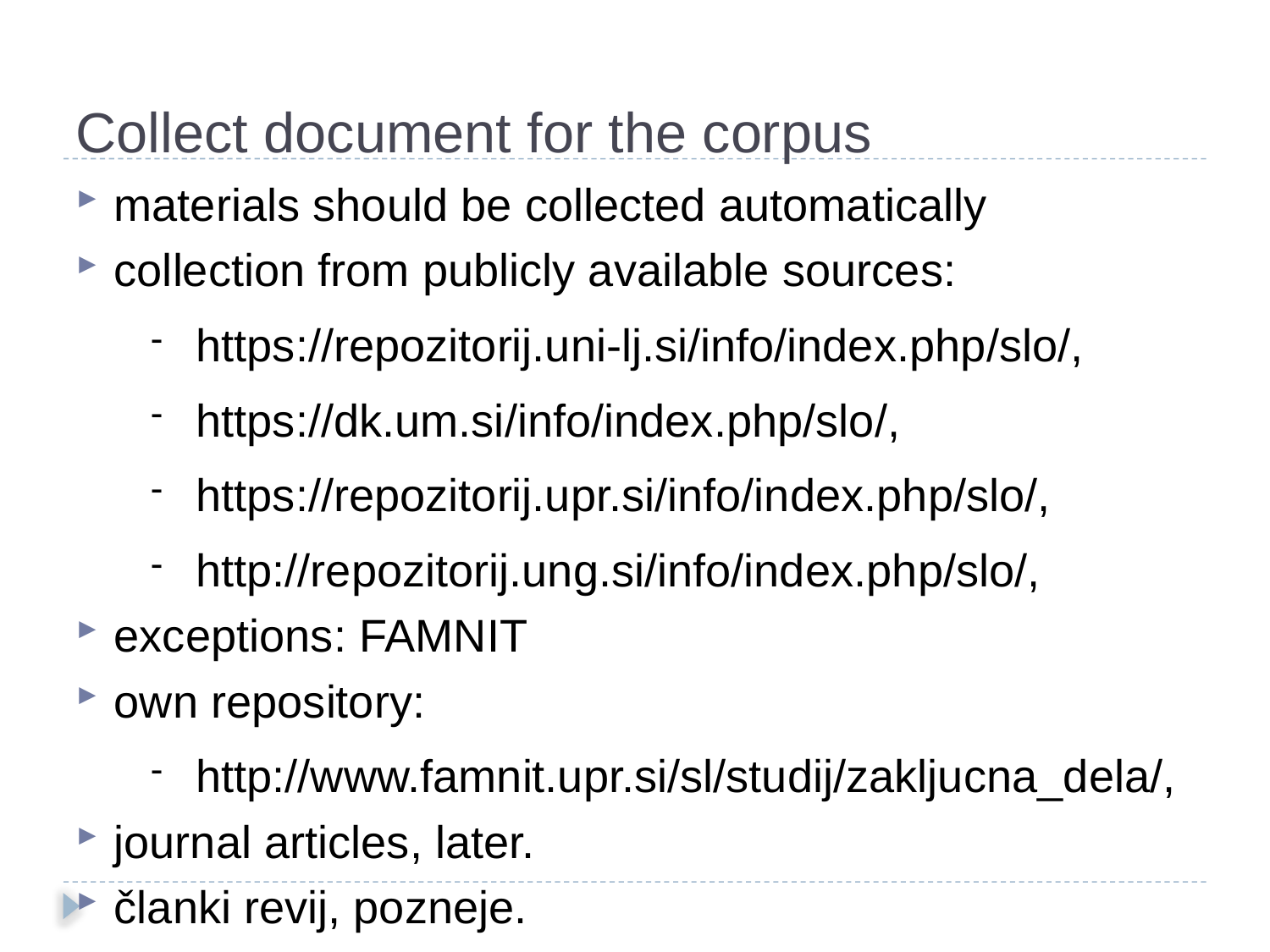

Collect document for the corpus
materials should be collected automatically
collection from publicly available sources:
https://repozitorij.uni-lj.si/info/index.php/slo/,
https://dk.um.si/info/index.php/slo/,
https://repozitorij.upr.si/info/index.php/slo/,
http://repozitorij.ung.si/info/index.php/slo/,
exceptions: FAMNIT
own repository:
http://www.famnit.upr.si/sl/studij/zakljucna_dela/,
journal articles, later.
članki revij, pozneje.